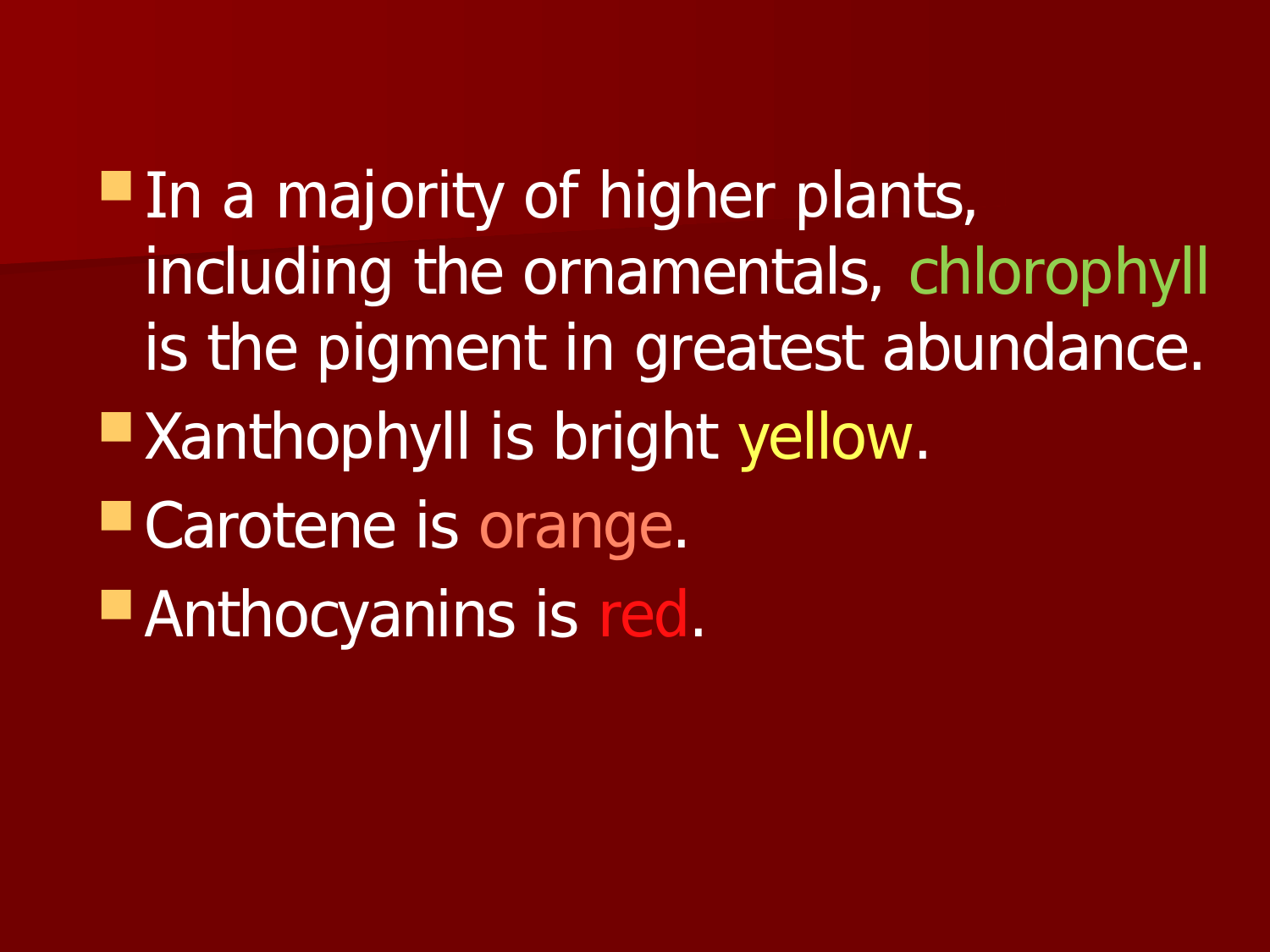

#
In a majority of higher plants, including the ornamentals, chlorophyll is the pigment in greatest abundance.
Xanthophyll is bright yellow.
Carotene is orange.
Anthocyanins is red.